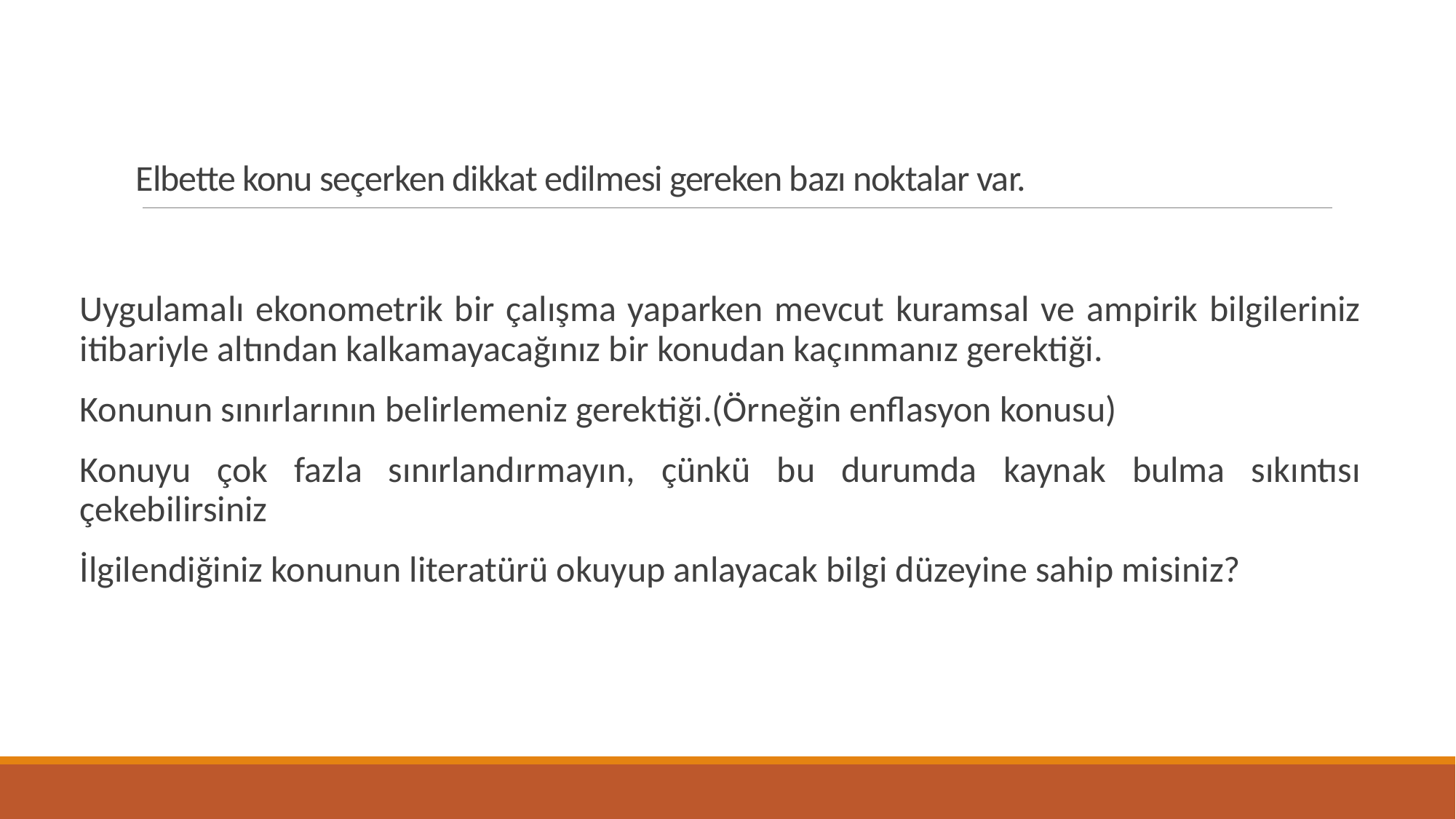

# Elbette konu seçerken dikkat edilmesi gereken bazı noktalar var.
Uygulamalı ekonometrik bir çalışma yaparken mevcut kuramsal ve ampirik bilgileriniz itibariyle altından kalkamayacağınız bir konudan kaçınmanız gerektiği.
Konunun sınırlarının belirlemeniz gerektiği.(Örneğin enflasyon konusu)
Konuyu çok fazla sınırlandırmayın, çünkü bu durumda kaynak bulma sıkıntısı çekebilirsiniz
İlgilendiğiniz konunun literatürü okuyup anlayacak bilgi düzeyine sahip misiniz?